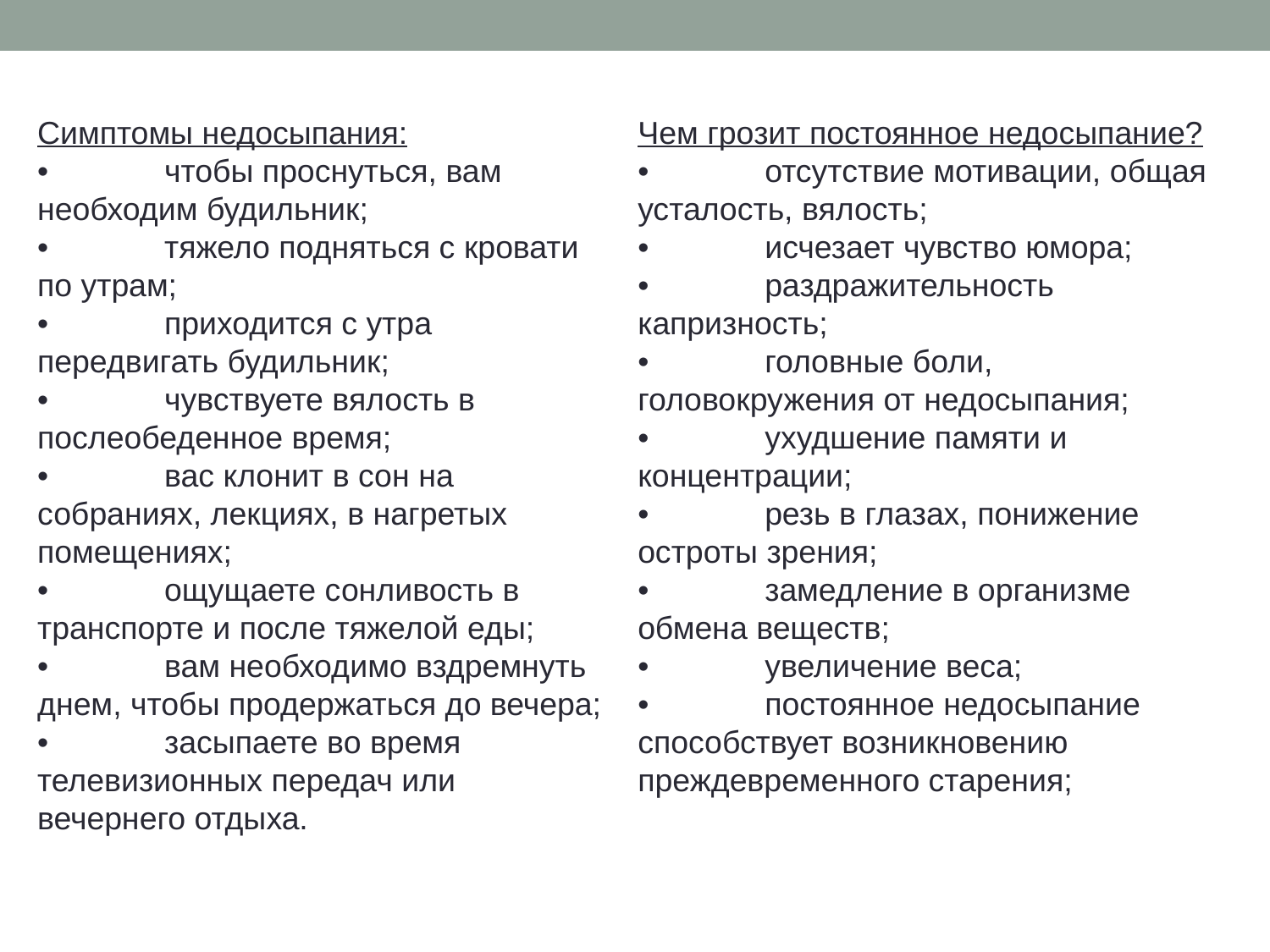

Симптомы недосыпания:
•	чтобы проснуться, вам необходим будильник;
•	тяжело подняться с кровати по утрам;
•	приходится с утра передвигать будильник;
•	чувствуете вялость в послеобеденное время;
•	вас клонит в сон на собраниях, лекциях, в нагретых помещениях;
•	ощущаете сонливость в транспорте и после тяжелой еды;
•	вам необходимо вздремнуть днем, чтобы продержаться до вечера;
•	засыпаете во время телевизионных передач или вечернего отдыха.
Чем грозит постоянное недосыпание?
•	отсутствие мотивации, общая усталость, вялость;
•	исчезает чувство юмора;
•	раздражительность капризность;
•	головные боли, головокружения от недосыпания;
•	ухудшение памяти и концентрации;
•	резь в глазах, понижение остроты зрения;
•	замедление в организме обмена веществ;
•	увеличение веса;
•	постоянное недосыпание способствует возникновению преждевременного старения;